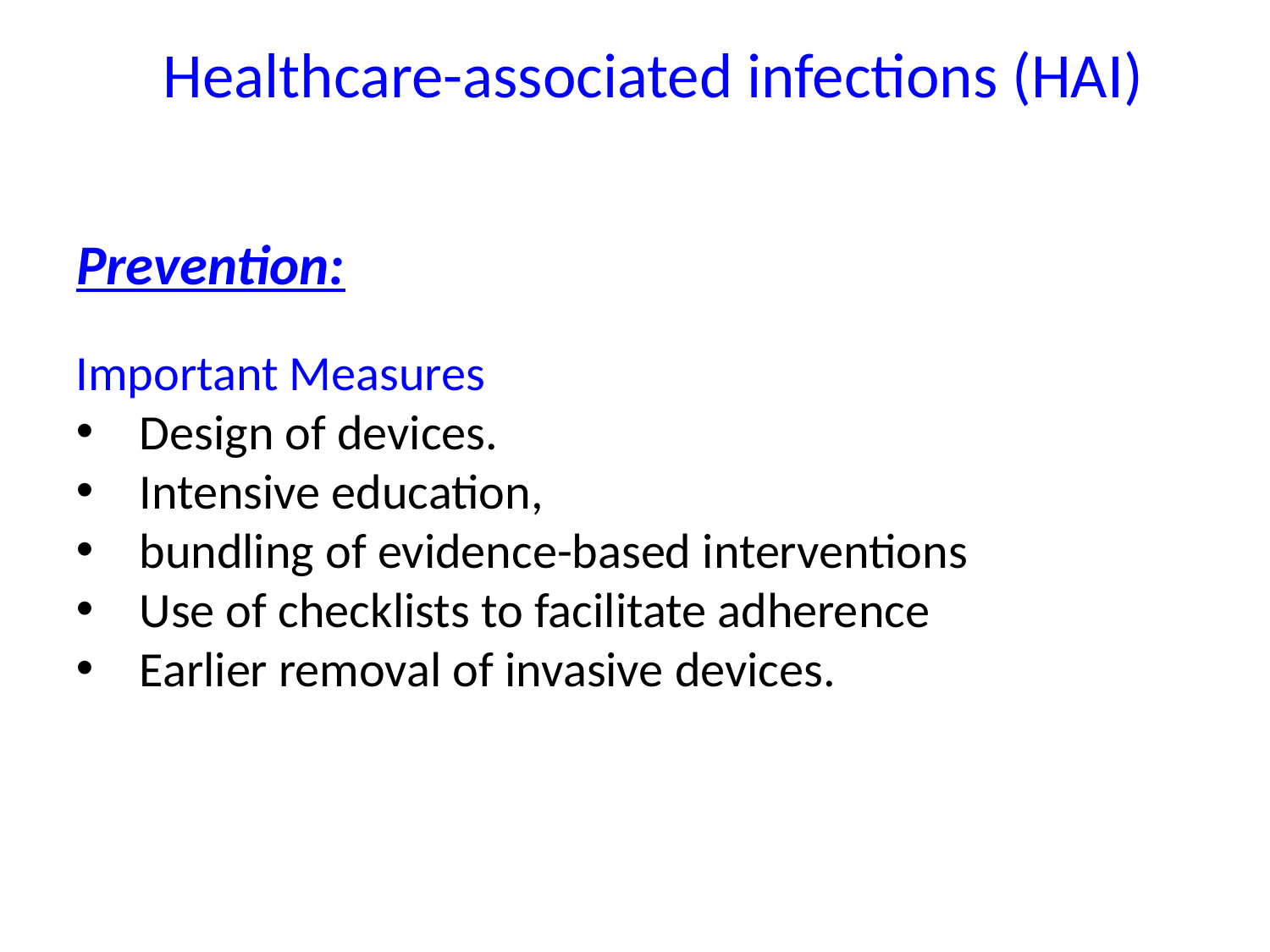

Healthcare-associated infections (HAI)
Prevention:

Important Measures
Design of devices.
Intensive education,
bundling of evidence-based interventions
Use of checklists to facilitate adherence
Earlier removal of invasive devices.